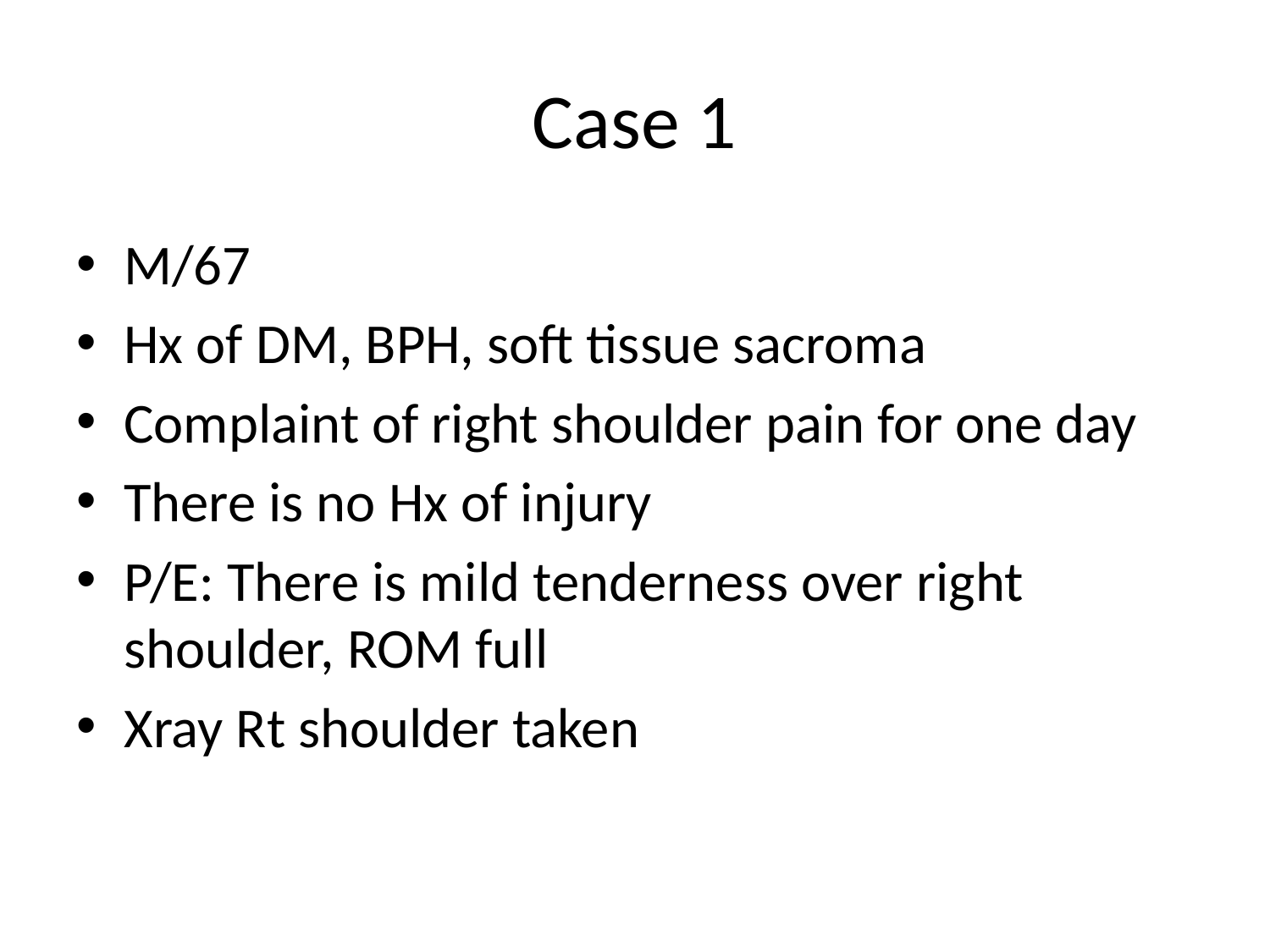

# Case 1
M/67
Hx of DM, BPH, soft tissue sacroma
Complaint of right shoulder pain for one day
There is no Hx of injury
P/E: There is mild tenderness over right shoulder, ROM full
Xray Rt shoulder taken